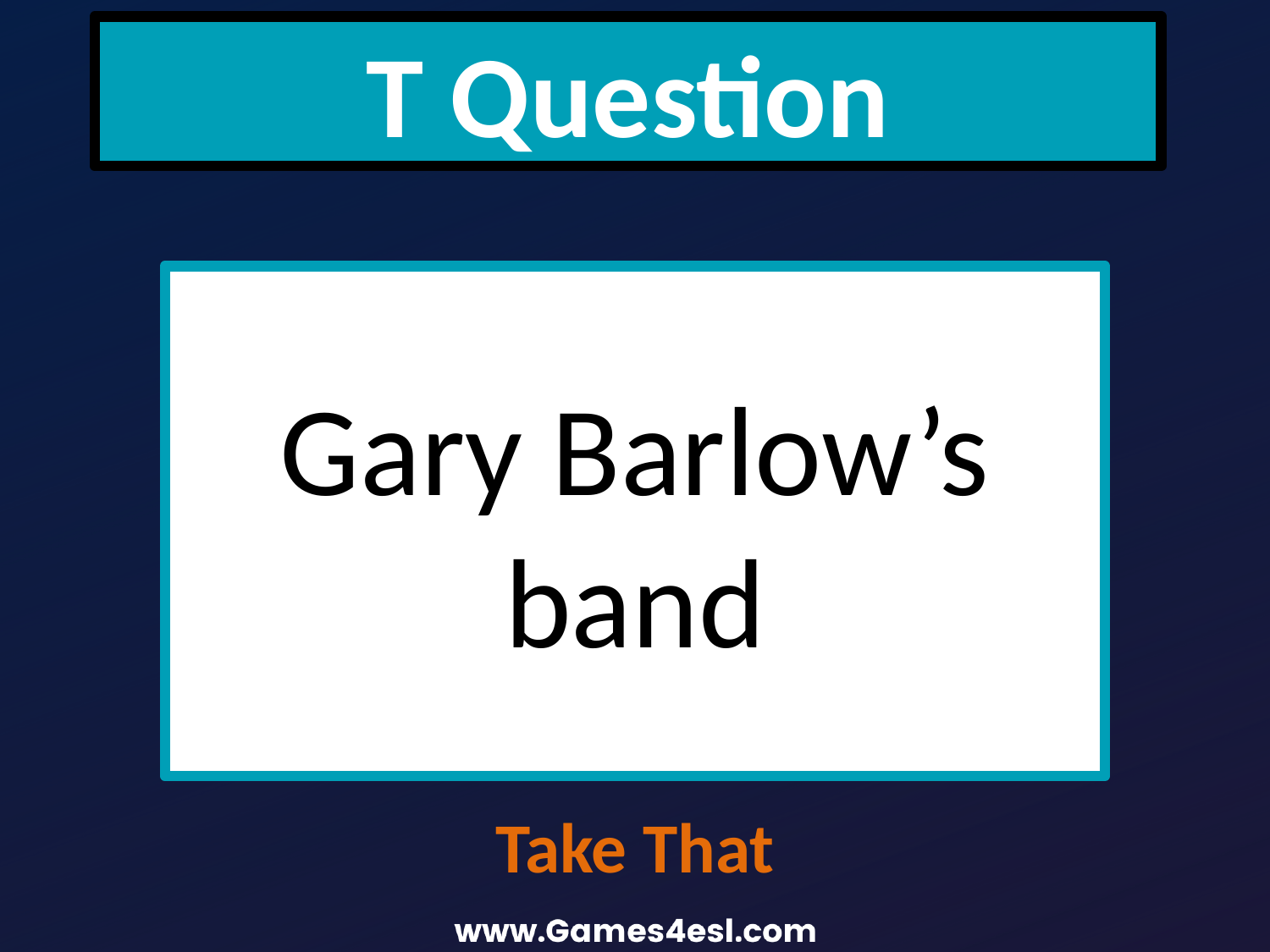

T Question
Gary Barlow’s band
Take That